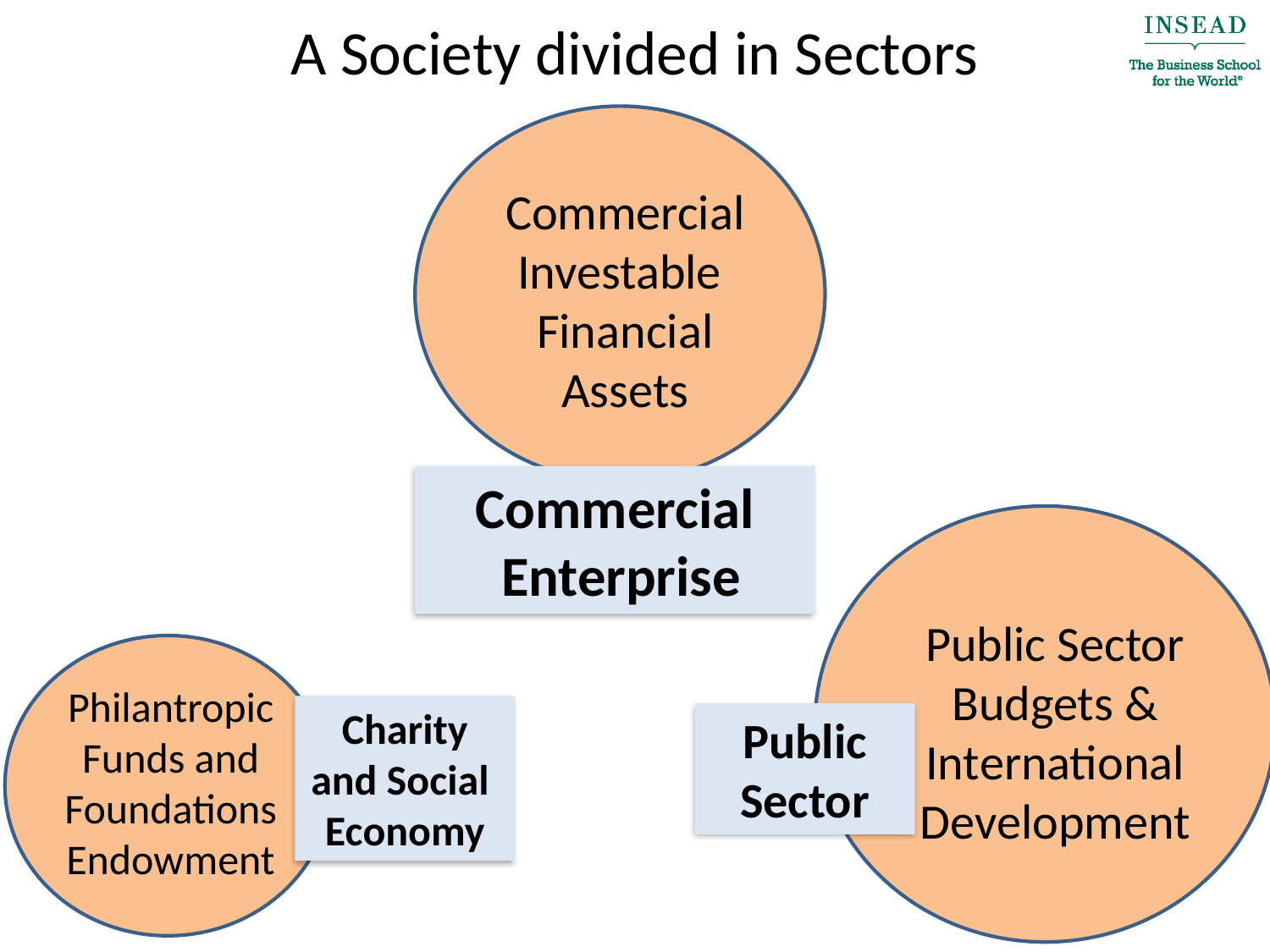

# A Society divided in Sectors

Commercial Investable
Financial Assets
Commercial
 Enterprise

Public Sector Budgets & International Development

Philantropic Funds and Foundations Endowment
Charity and Social
Economy
Public
Sector